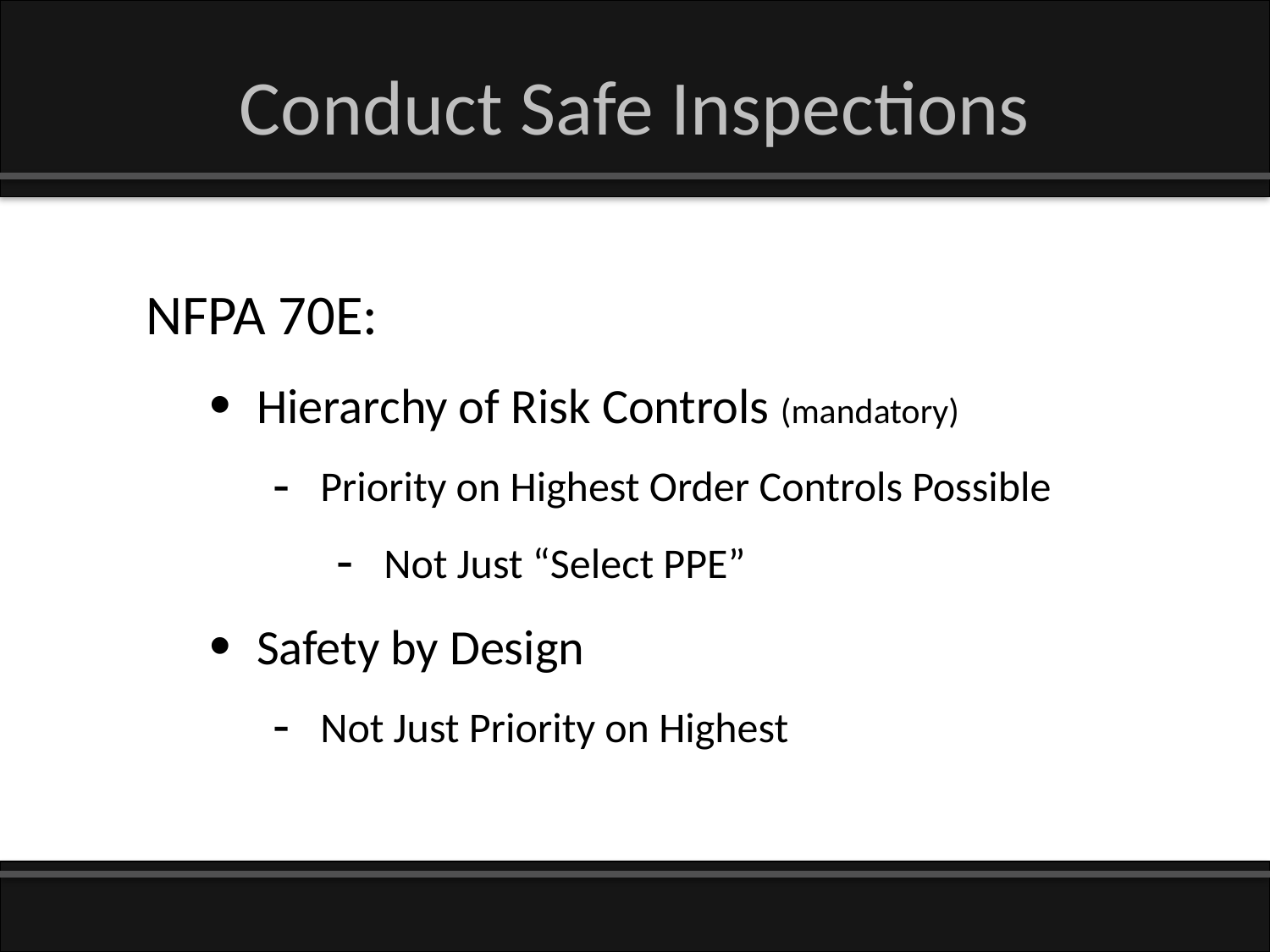

# Conduct Safe Inspections
NFPA 70E:
Hierarchy of Risk Controls (mandatory)
Priority on Highest Order Controls Possible
Not Just “Select PPE”
Safety by Design
Not Just Priority on Highest